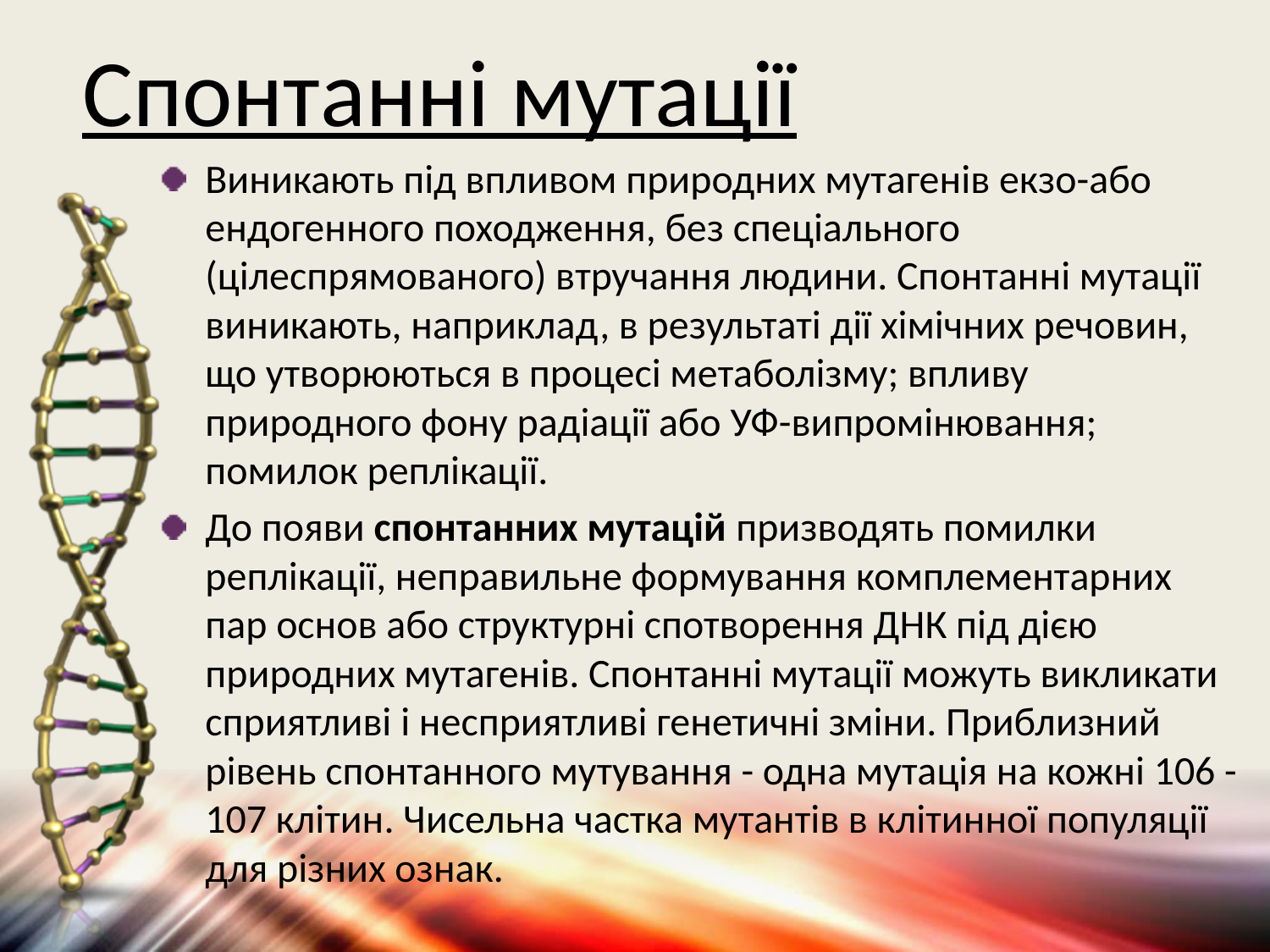

# Спонтанні мутації
Виникають під впливом природних мутагенів екзо-або ендогенного походження, без спеціального (цілеспрямованого) втручання людини. Спонтанні мутації виникають, наприклад, в результаті дії хімічних речовин, що утворюються в процесі метаболізму; впливу природного фону радіації або УФ-випромінювання; помилок реплікації.
До появи спонтанних мутацій призводять помилки реплікації, неправильне формування комплементарних пар основ або структурні спотворення ДНК під дією природних мутагенів. Спонтанні мутації можуть викликати сприятливі і несприятливі генетичні зміни. Приблизний рівень спонтанного мутування - одна мутація на кожні 106 -107 клітин. Чисельна частка мутантів в клітинної популяції для різних ознак.